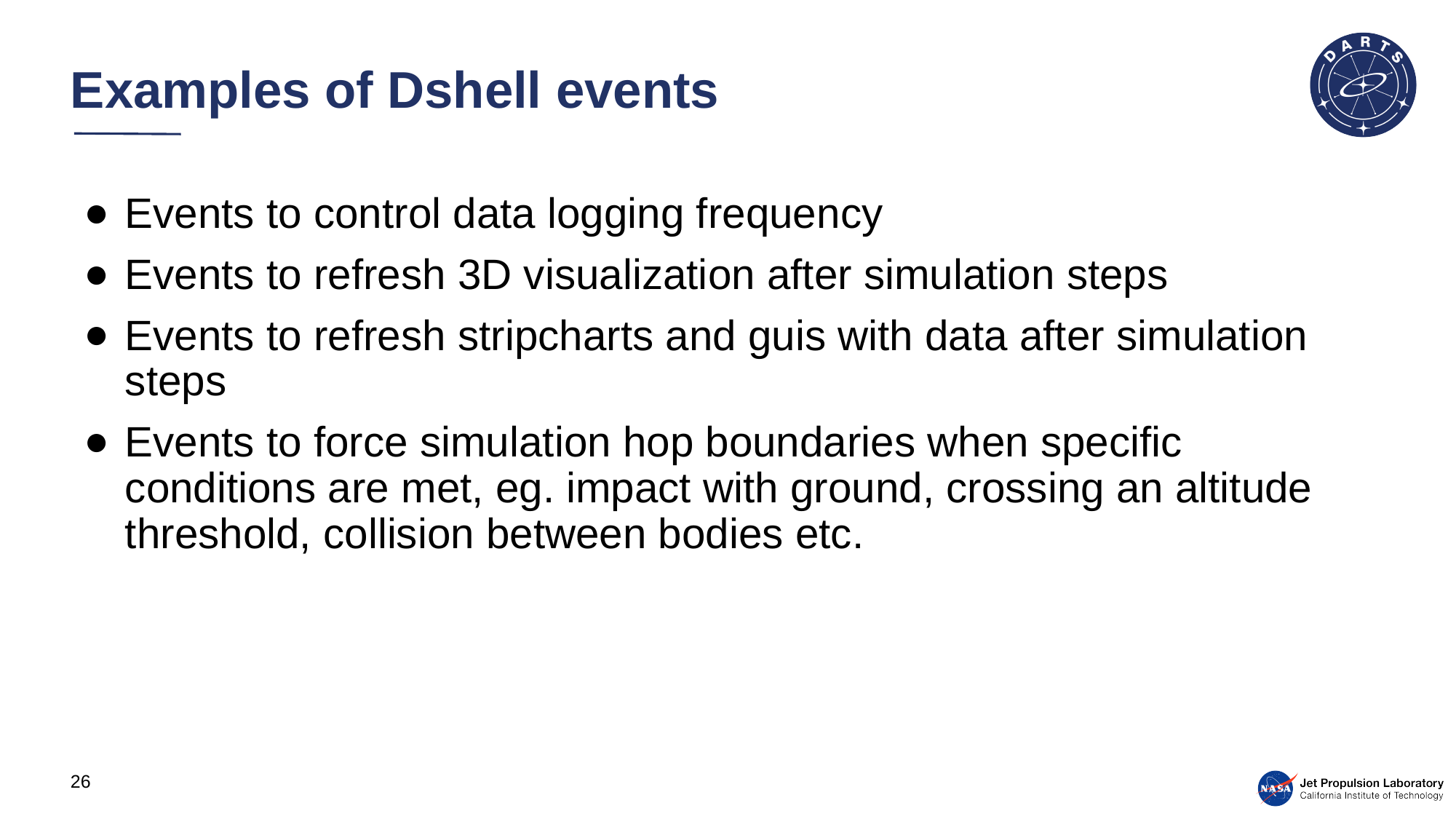

# Examples of Dshell events
Events to control data logging frequency
Events to refresh 3D visualization after simulation steps
Events to refresh stripcharts and guis with data after simulation steps
Events to force simulation hop boundaries when specific conditions are met, eg. impact with ground, crossing an altitude threshold, collision between bodies etc.
26